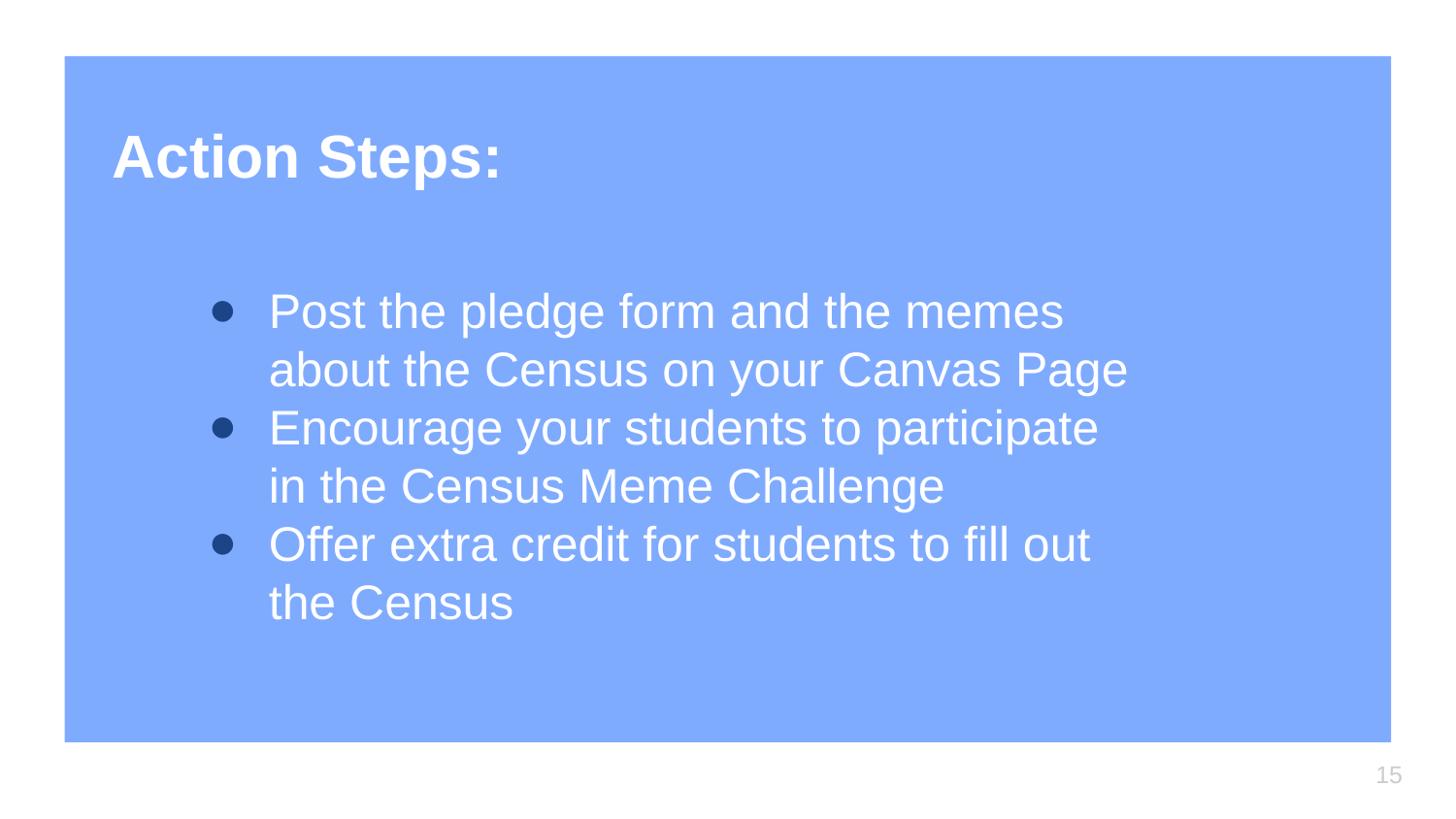

# Action Steps:
Post the pledge form and the memes about the Census on your Canvas Page
Encourage your students to participate in the Census Meme Challenge
Offer extra credit for students to fill out the Census
15